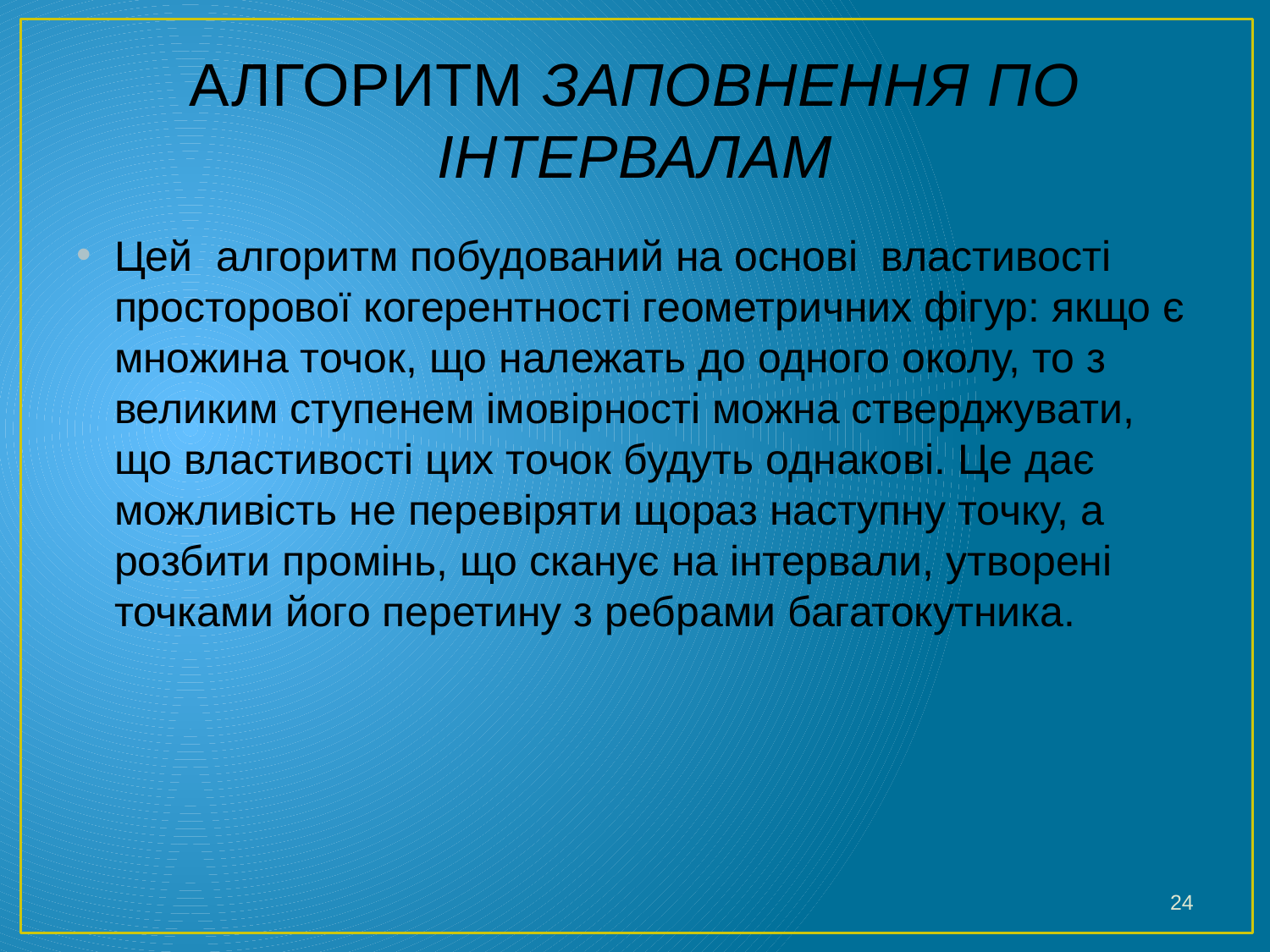

# АЛГОРИТМ ЗАПОВНЕННЯ ПО ІНТЕРВАЛАМ
Цей  алгоритм побудований на основі  властивості просторової когерентності геометричних фігур: якщо є множина точок, що належать до одного околу, то з великим ступенем імовірності можна стверджувати, що властивості цих точок будуть однакові. Це дає можливість не перевіряти щораз наступну точку, а розбити промінь, що сканує на інтервали, утворені точками його перетину з ребрами багатокутника.
24